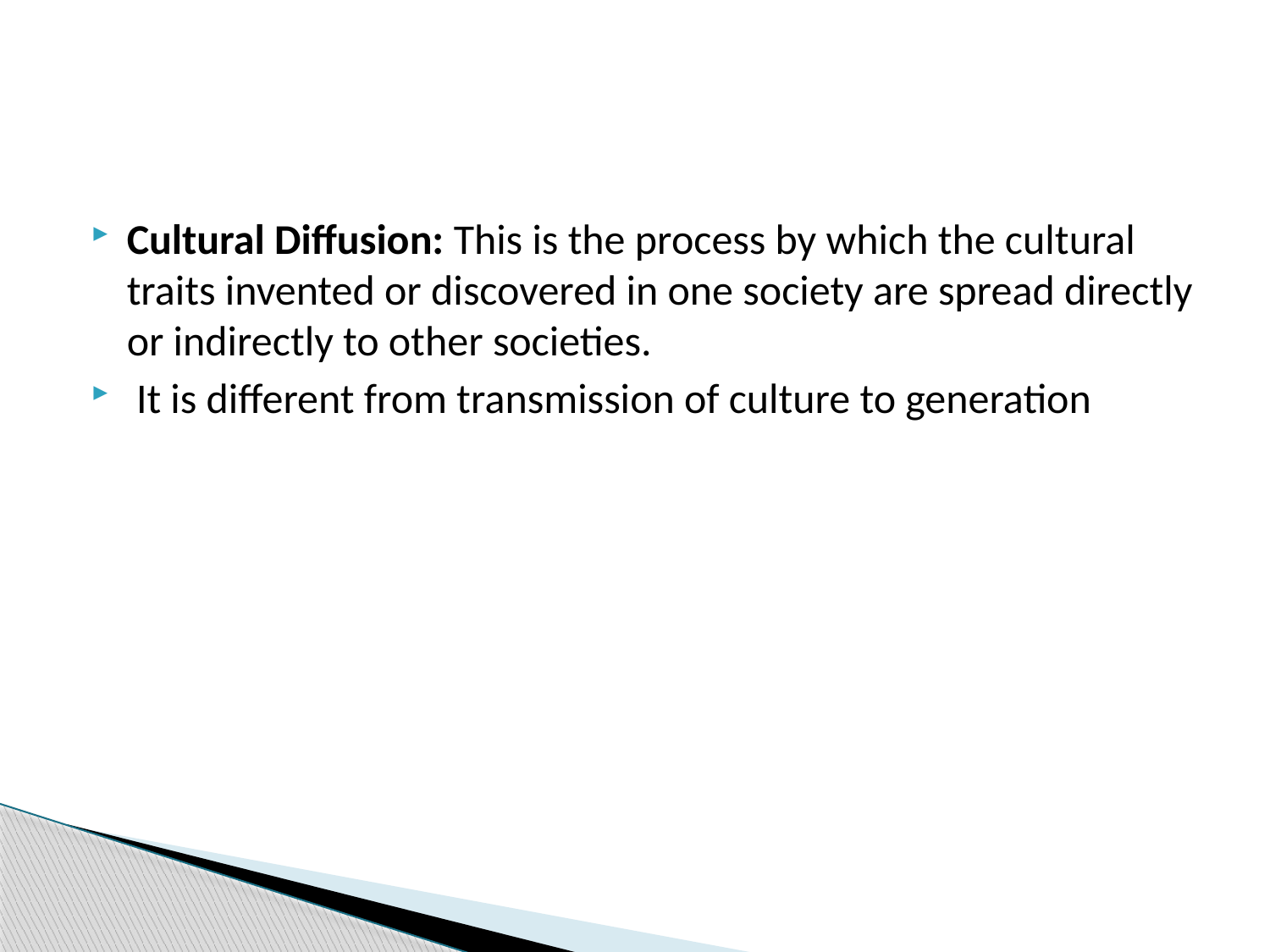

#
Cultural Diffusion: This is the process by which the cultural traits invented or discovered in one society are spread directly or indirectly to other societies.
 It is different from transmission of culture to generation